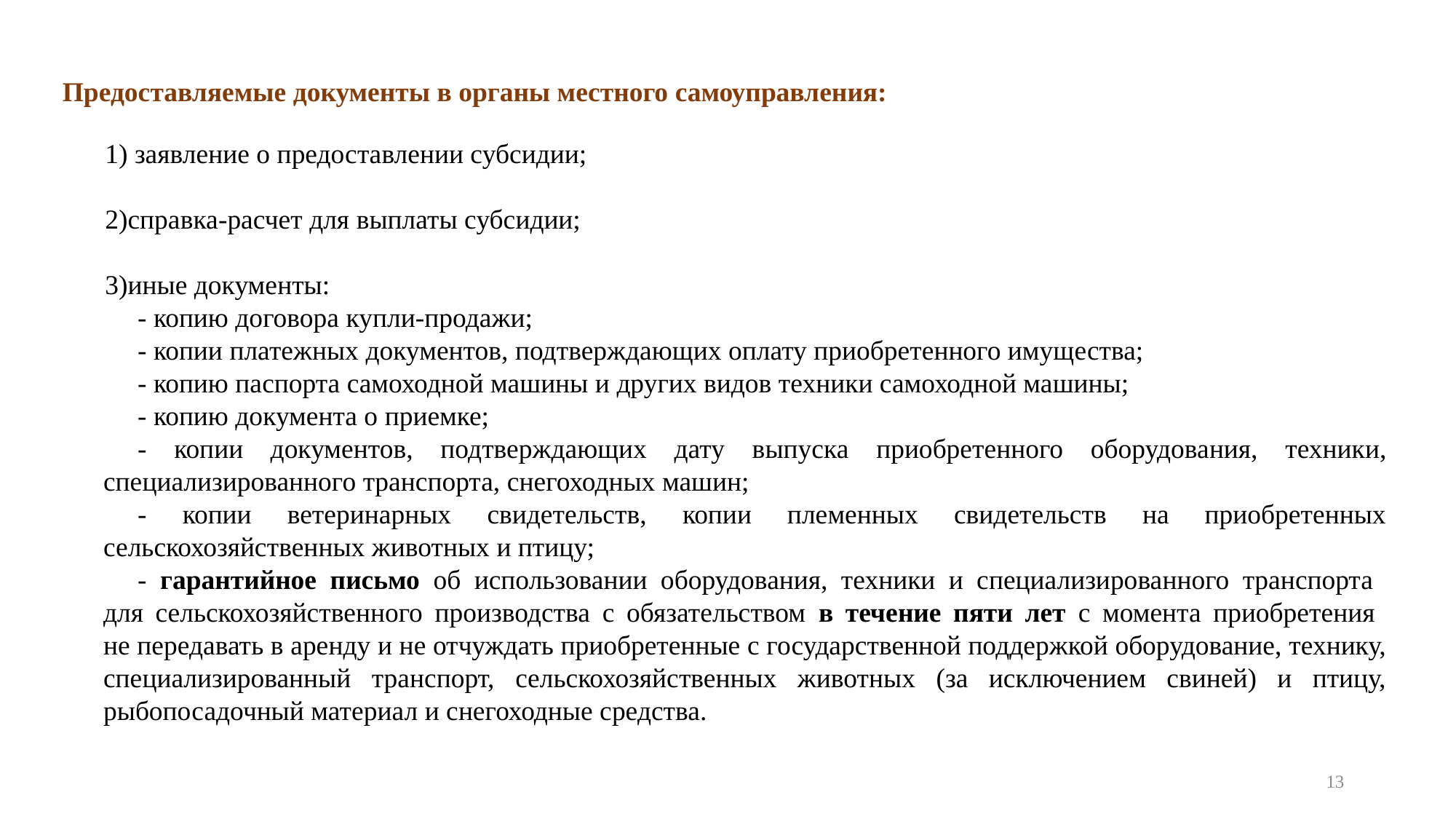

Предоставляемые документы в органы местного самоуправления:

 заявление о предоставлении субсидии;

справка-расчет для выплаты субсидии;

иные документы:
- копию договора купли-продажи;
- копии платежных документов, подтверждающих оплату приобретенного имущества;
- копию паспорта самоходной машины и других видов техники самоходной машины;
- копию документа о приемке;
- копии документов, подтверждающих дату выпуска приобретенного оборудования, техники, специализированного транспорта, снегоходных машин;
- копии ветеринарных свидетельств, копии племенных свидетельств на приобретенных сельскохозяйственных животных и птицу;
- гарантийное письмо об использовании оборудования, техники и специализированного транспорта
для сельскохозяйственного производства с обязательством в течение пяти лет с момента приобретения
не передавать в аренду и не отчуждать приобретенные с государственной поддержкой оборудование, технику, специализированный транспорт, сельскохозяйственных животных (за исключением свиней) и птицу, рыбопосадочный материал и снегоходные средства.
13